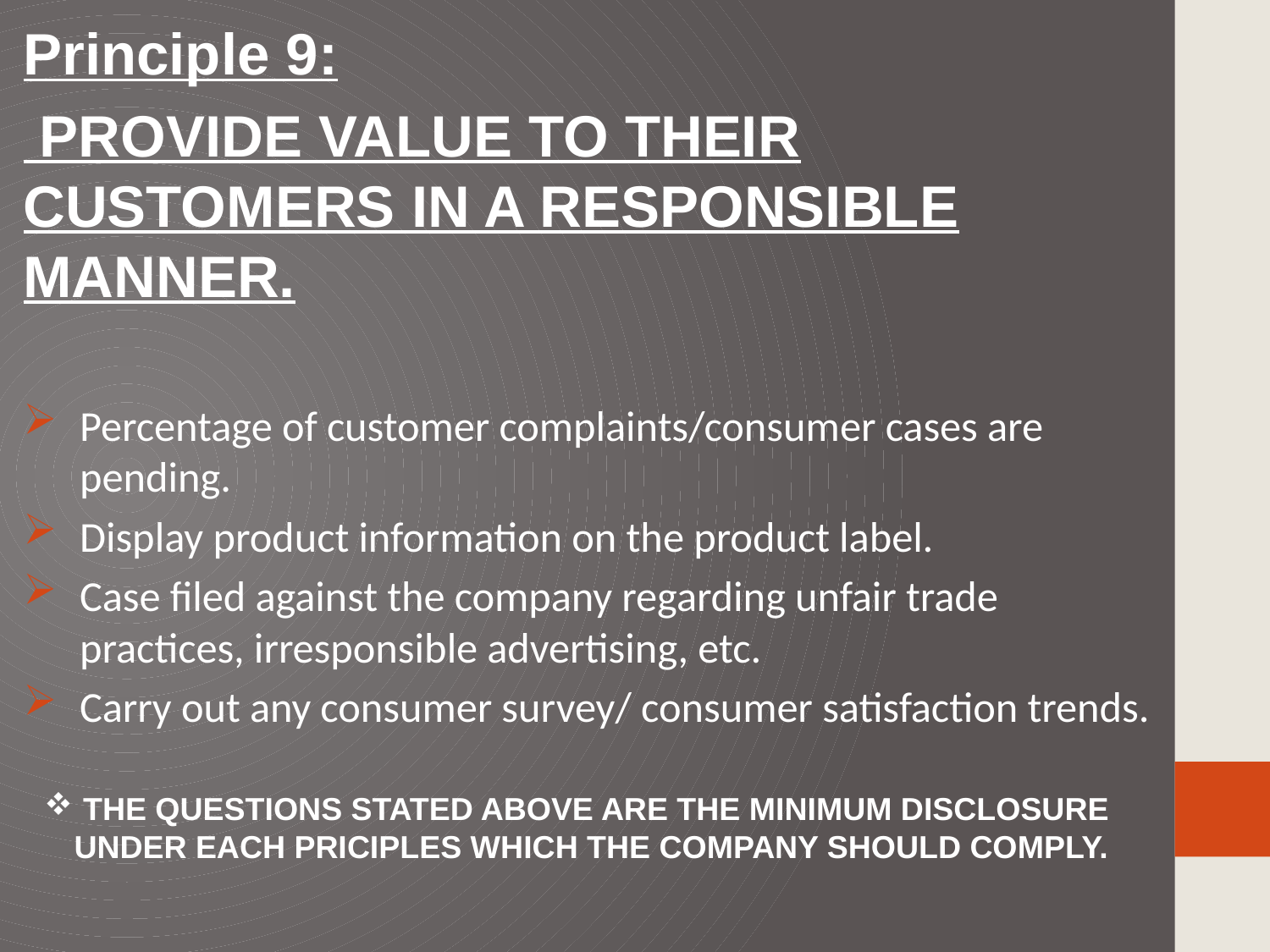

Principle 9:
 PROVIDE VALUE TO THEIR CUSTOMERS IN A RESPONSIBLE MANNER.

Percentage of customer complaints/consumer cases are pending.
Display product information on the product label.
Case filed against the company regarding unfair trade practices, irresponsible advertising, etc.
Carry out any consumer survey/ consumer satisfaction trends.

 THE QUESTIONS STATED ABOVE ARE THE MINIMUM DISCLOSURE UNDER EACH PRICIPLES WHICH THE COMPANY SHOULD COMPLY.